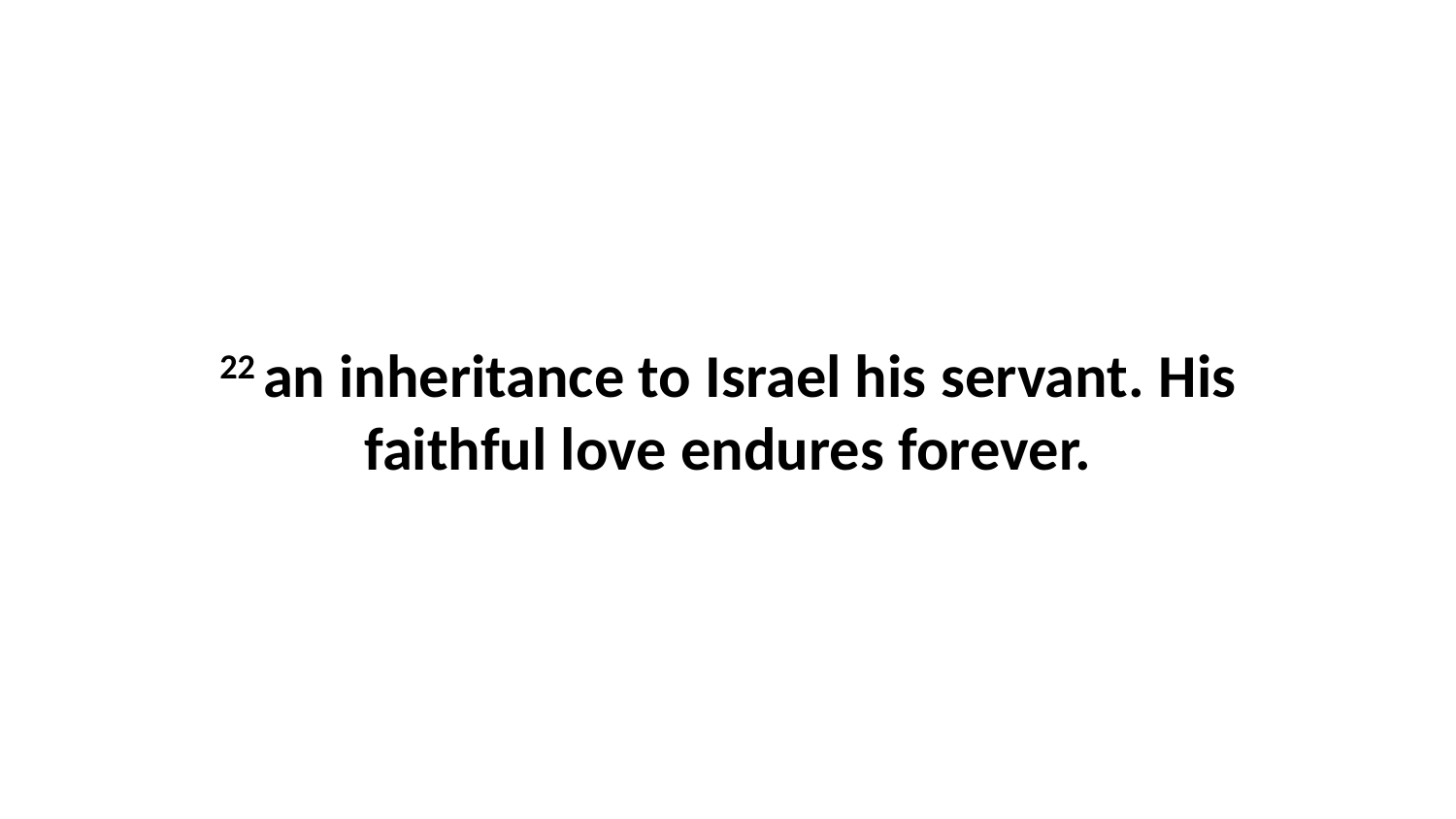

22 an inheritance to Israel his servant. His faithful love endures forever.